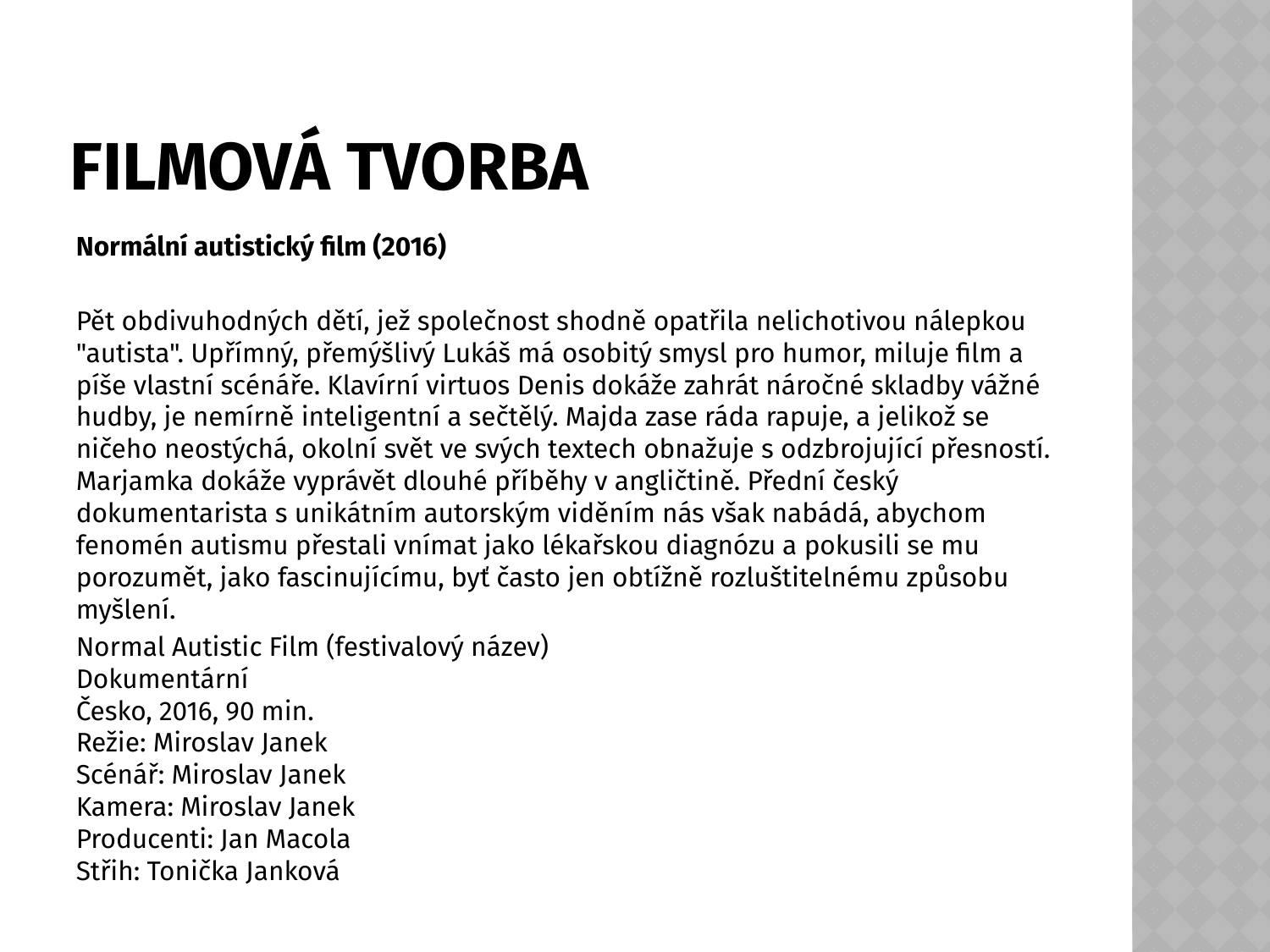

# Filmová tvorba
Normální autistický film (2016)

Pět obdivuhodných dětí, jež společnost shodně opatřila nelichotivou nálepkou "autista". Upřímný, přemýšlivý Lukáš má osobitý smysl pro humor, miluje film a píše vlastní scénáře. Klavírní virtuos Denis dokáže zahrát náročné skladby vážné hudby, je nemírně inteligentní a sečtělý. Majda zase ráda rapuje, a jelikož se ničeho neostýchá, okolní svět ve svých textech obnažuje s odzbrojující přesností. Marjamka dokáže vyprávět dlouhé příběhy v angličtině. Přední český dokumentarista s unikátním autorským viděním nás však nabádá, abychom fenomén autismu přestali vnímat jako lékařskou diagnózu a pokusili se mu porozumět, jako fascinujícímu, byť často jen obtížně rozluštitelnému způsobu myšlení.
Normal Autistic Film (festivalový název)
Dokumentární
Česko, 2016, 90 min.
Režie: Miroslav Janek
Scénář: Miroslav Janek
Kamera: Miroslav Janek
Producenti: Jan Macola
Střih: Tonička Janková